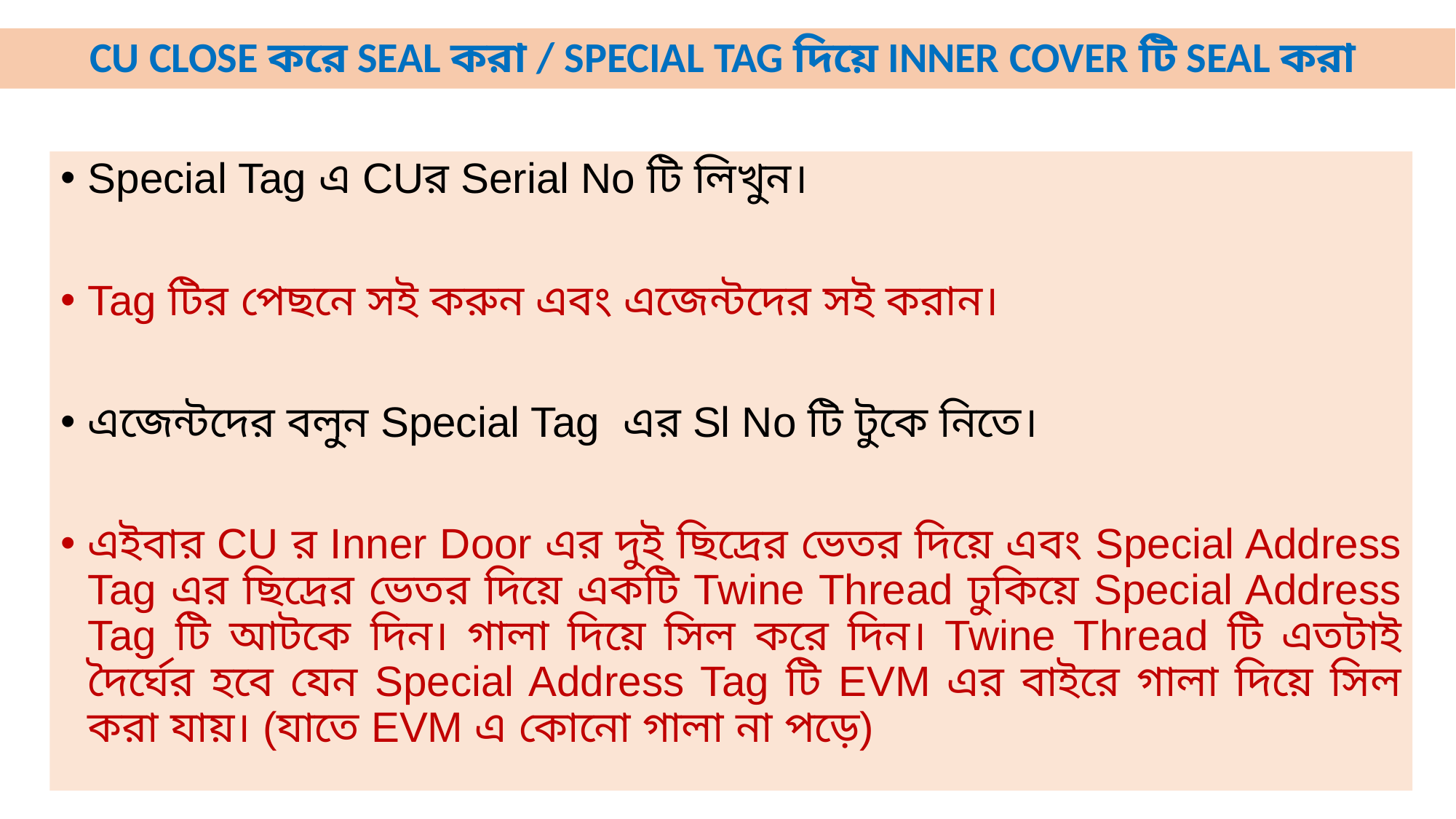

# CU CLOSE করে SEAL করা / SPECIAL TAG দিয়ে INNER COVER টি SEAL করা
Special Tag এ CUর Serial No টি লিখুন।

Tag টির পেছনে সই করুন এবং এজেন্টদের সই করান।

এজেন্টদের বলুন Special Tag  এর Sl No টি টুকে নিতে।

এইবার CU র Inner Door এর দুই ছিদ্রের ভেতর দিয়ে এবং Special Address Tag এর ছিদ্রের ভেতর দিয়ে একটি Twine Thread ঢুকিয়ে Special Address Tag টি আটকে দিন। গালা দিয়ে সিল করে দিন। Twine Thread টি এতটাই দৈর্ঘের হবে যেন Special Address Tag টি EVM এর বাইরে গালা দিয়ে সিল করা যায়। (যাতে EVM এ কোনো গালা না পড়ে)